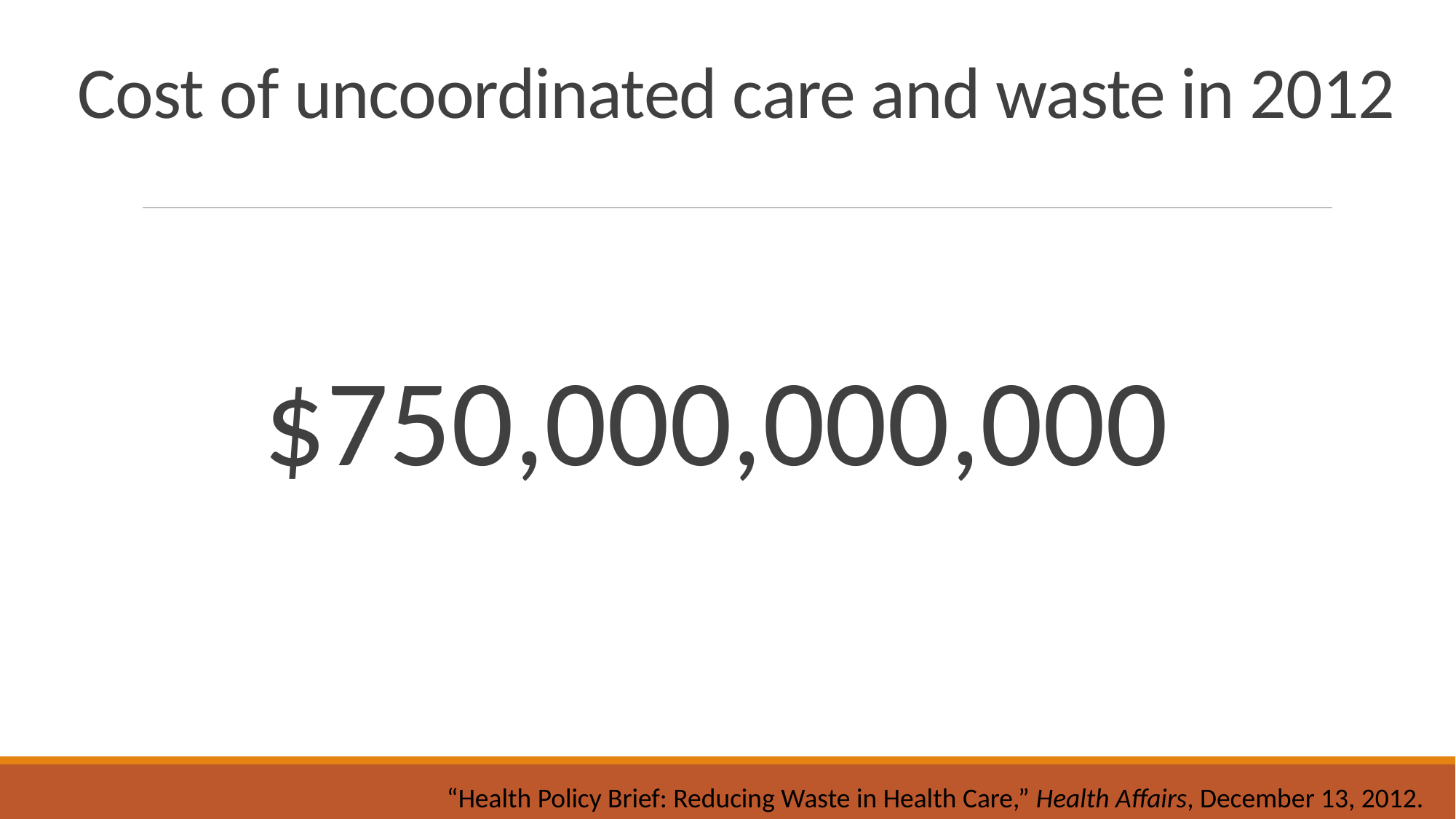

# Cost of uncoordinated care and waste in 2012

$750,000,000,000

“Health Policy Brief: Reducing Waste in Health Care,” Health Affairs, December 13, 2012.